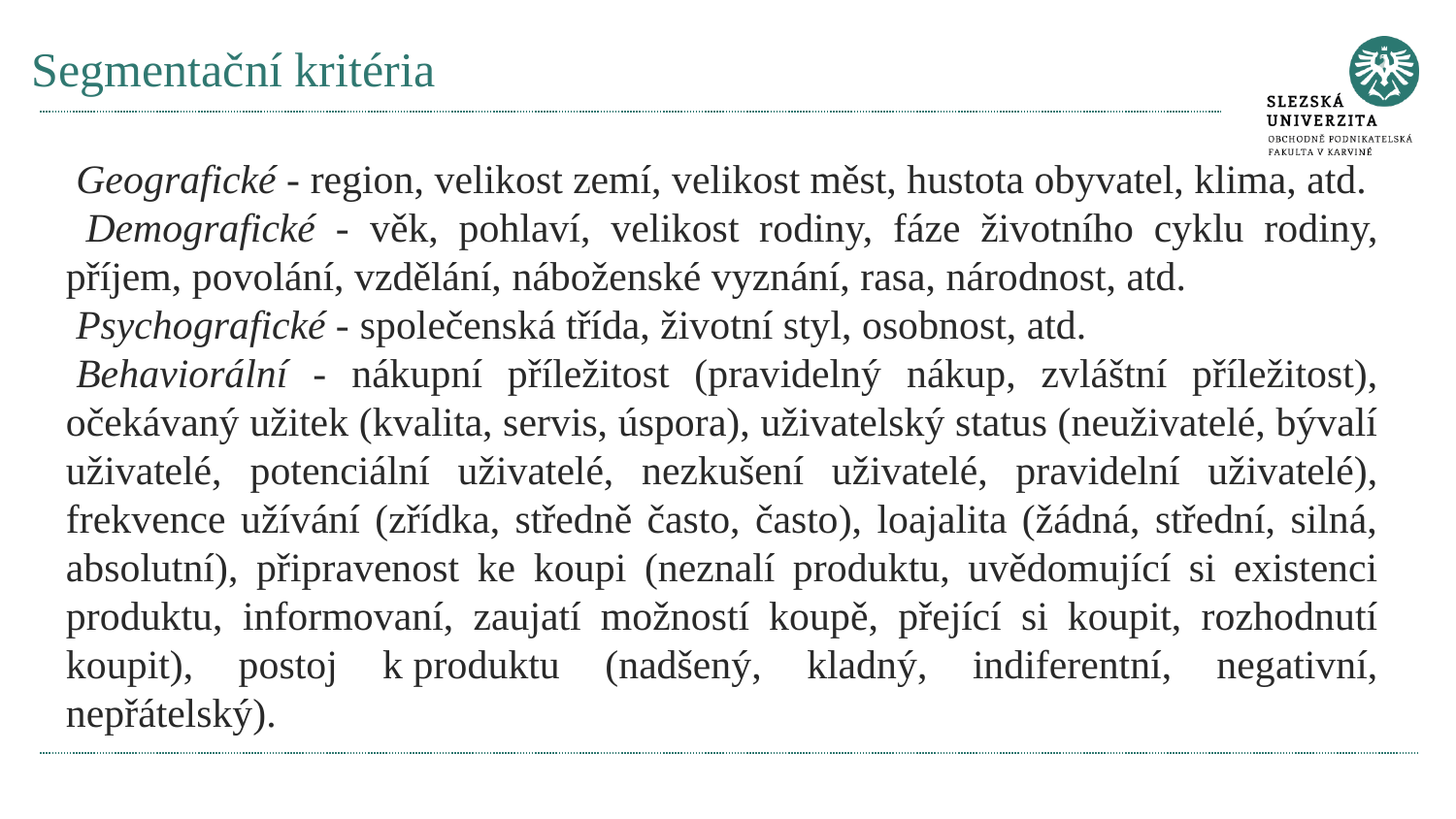

# Segmentační kritéria
 Geografické - region, velikost zemí, velikost měst, hustota obyvatel, klima, atd.
 Demografické - věk, pohlaví, velikost rodiny, fáze životního cyklu rodiny, příjem, povolání, vzdělání, náboženské vyznání, rasa, národnost, atd.
 Psychografické - společenská třída, životní styl, osobnost, atd.
 Behaviorální - nákupní příležitost (pravidelný nákup, zvláštní příležitost), očekávaný užitek (kvalita, servis, úspora), uživatelský status (neuživatelé, bývalí uživatelé, potenciální uživatelé, nezkušení uživatelé, pravidelní uživatelé), frekvence užívání (zřídka, středně často, často), loajalita (žádná, střední, silná, absolutní), připravenost ke koupi (neznalí produktu, uvědomující si existenci produktu, informovaní, zaujatí možností koupě, přející si koupit, rozhodnutí koupit), postoj k produktu (nadšený, kladný, indiferentní, negativní, nepřátelský).